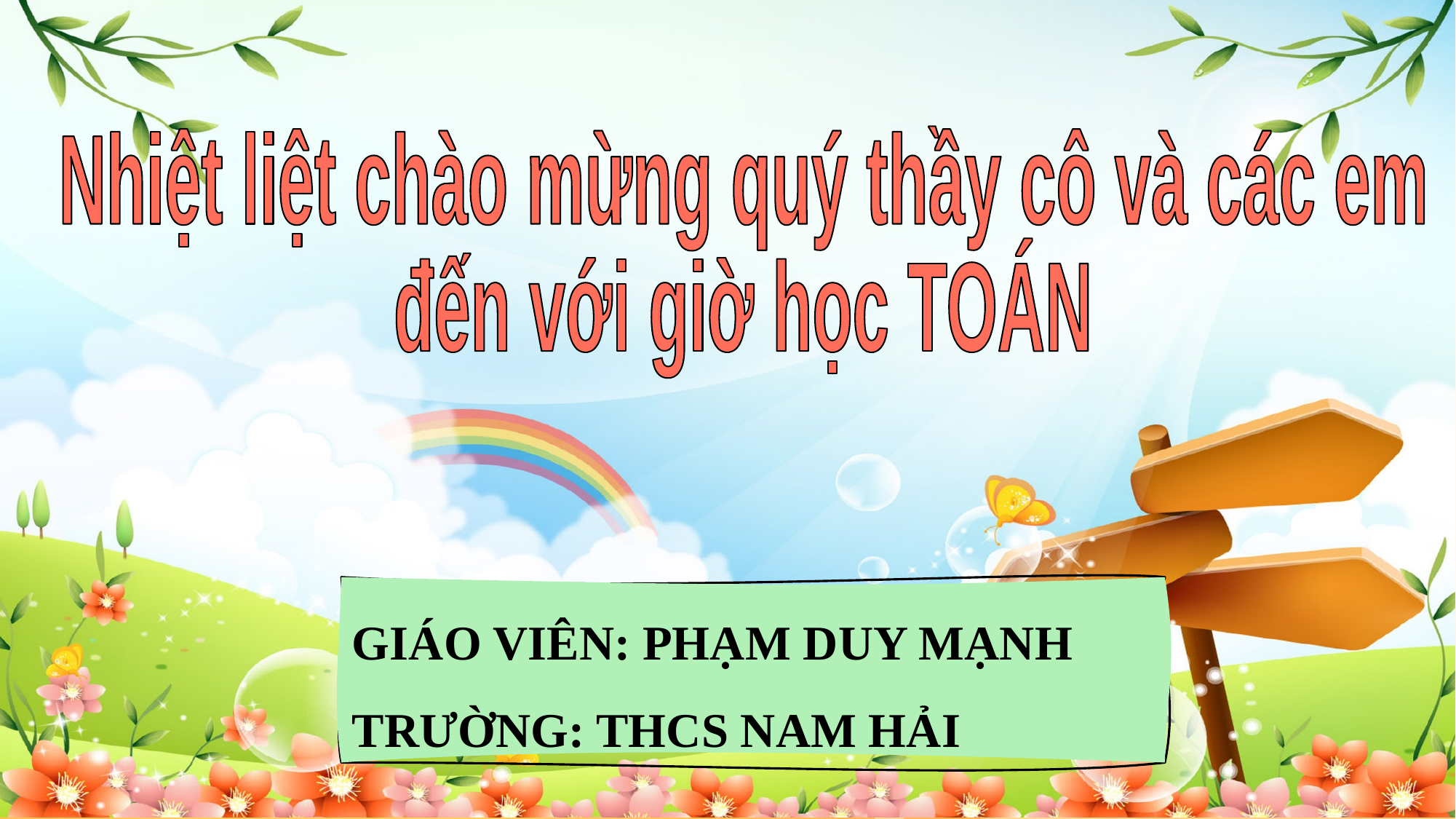

Nhiệt liệt chào mừng quý thầy cô và các em
đến với giờ học TOÁN
GIÁO VIÊN: PHẠM DUY MẠNH
TRƯỜNG: THCS NAM HẢI